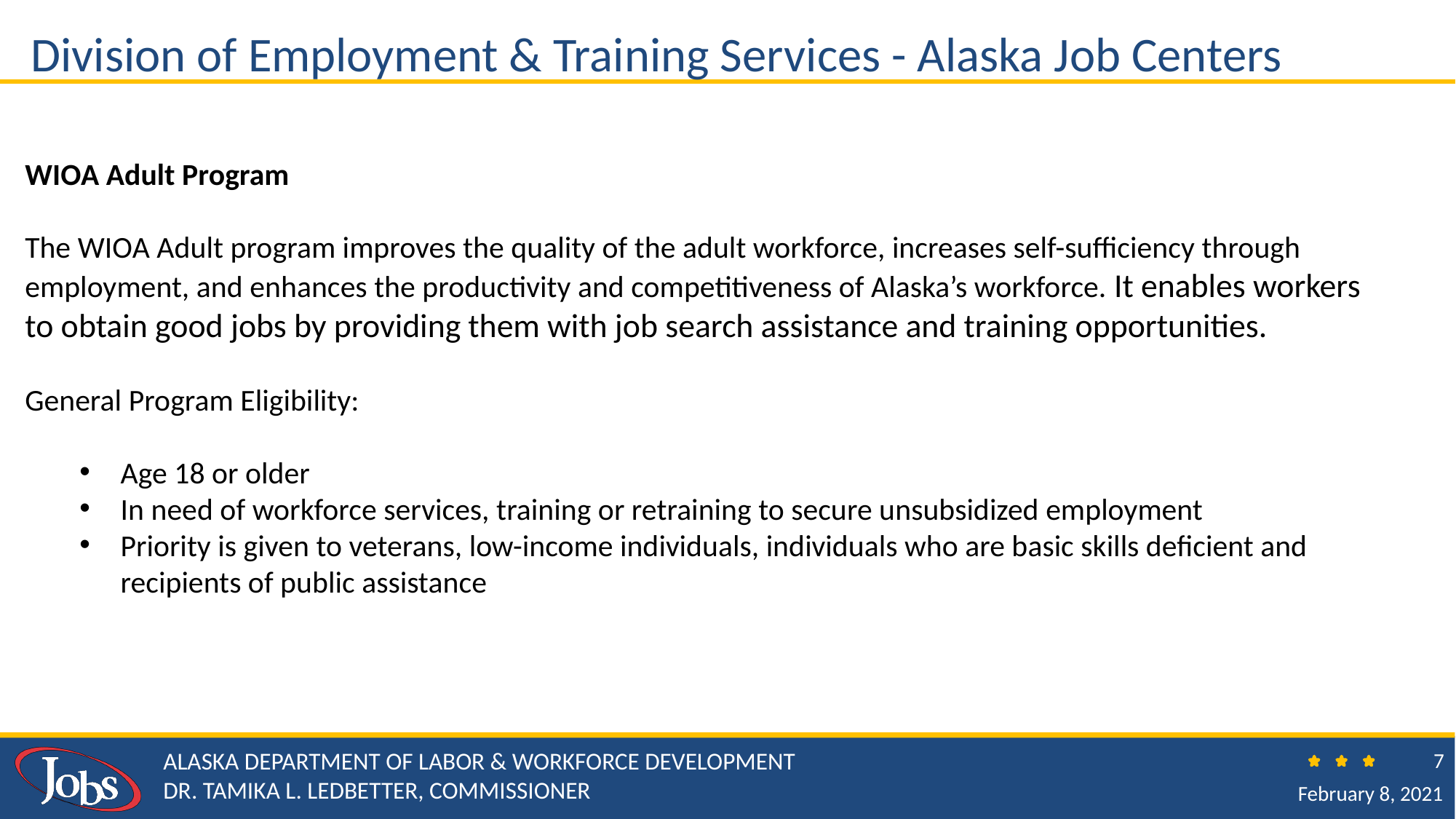

# Division of Employment & Training Services - Alaska Job Centers
WIOA Adult Program

The WIOA Adult program improves the quality of the adult workforce, increases self-sufficiency through employment, and enhances the productivity and competitiveness of Alaska’s workforce. It enables workers to obtain good jobs by providing them with job search assistance and training opportunities.

General Program Eligibility:

Age 18 or older
In need of workforce services, training or retraining to secure unsubsidized employment
Priority is given to veterans, low-income individuals, individuals who are basic skills deficient and recipients of public assistance

ALASKA DEPARTMENT OF LABOR & WORKFORCE DEVELOPMENT
DR. TAMIKA L. LEDBETTER, COMMISSIONER
7
February 8, 2021